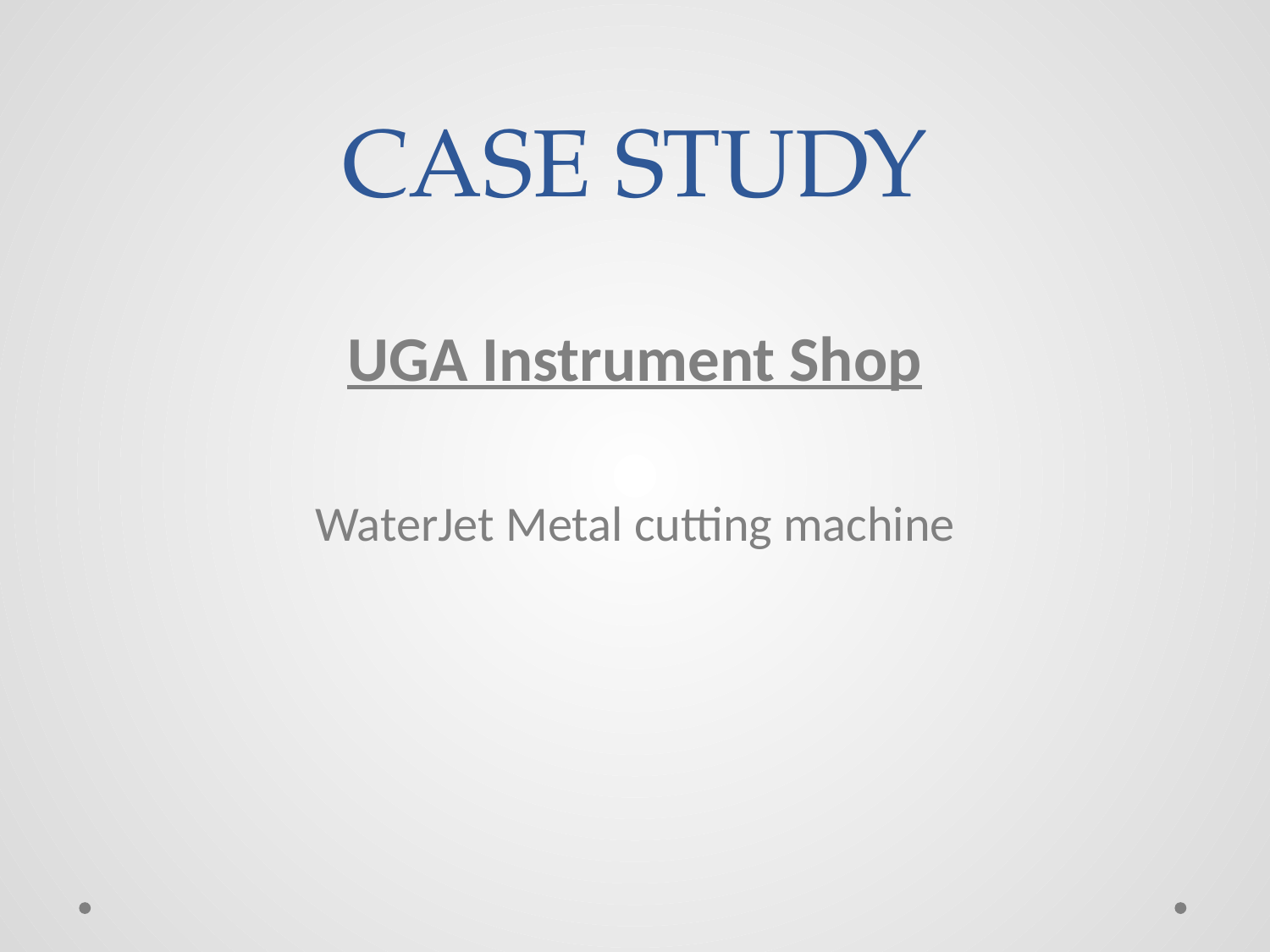

# CASE STUDY

UGA Instrument Shop

WaterJet Metal cutting machine